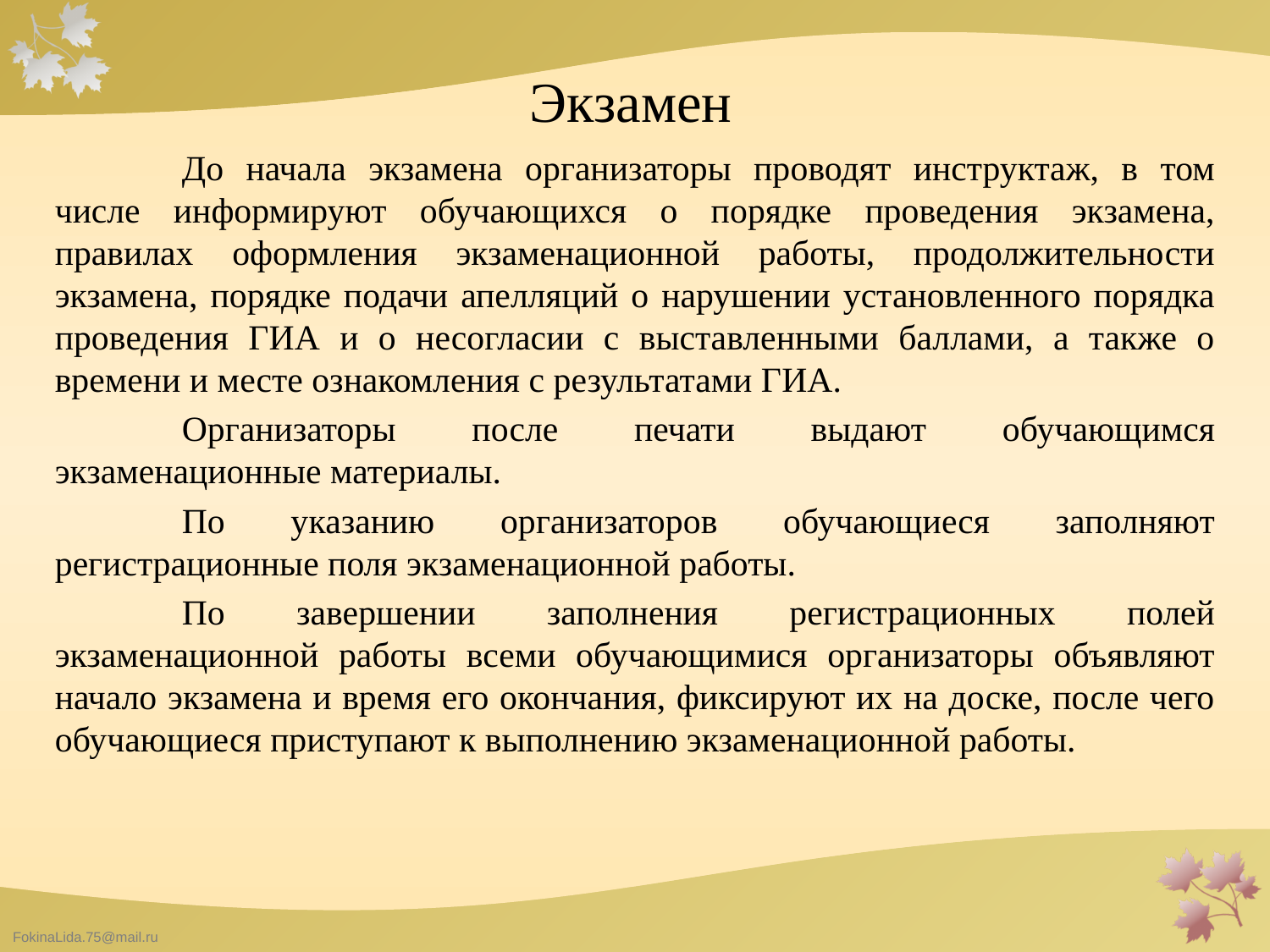

# Экзамен
	До начала экзамена организаторы проводят инструктаж, в том числе информируют обучающихся о порядке проведения экзамена, правилах оформления экзаменационной работы, продолжительности экзамена, порядке подачи апелляций о нарушении установленного порядка проведения ГИА и о несогласии с выставленными баллами, а также о времени и месте ознакомления с результатами ГИА.
	Организаторы после печати выдают обучающимся экзаменационные материалы.
	По указанию организаторов обучающиеся заполняют регистрационные поля экзаменационной работы.
	По завершении заполнения регистрационных полей экзаменационной работы всеми обучающимися организаторы объявляют начало экзамена и время его окончания, фиксируют их на доске, после чего обучающиеся приступают к выполнению экзаменационной работы.